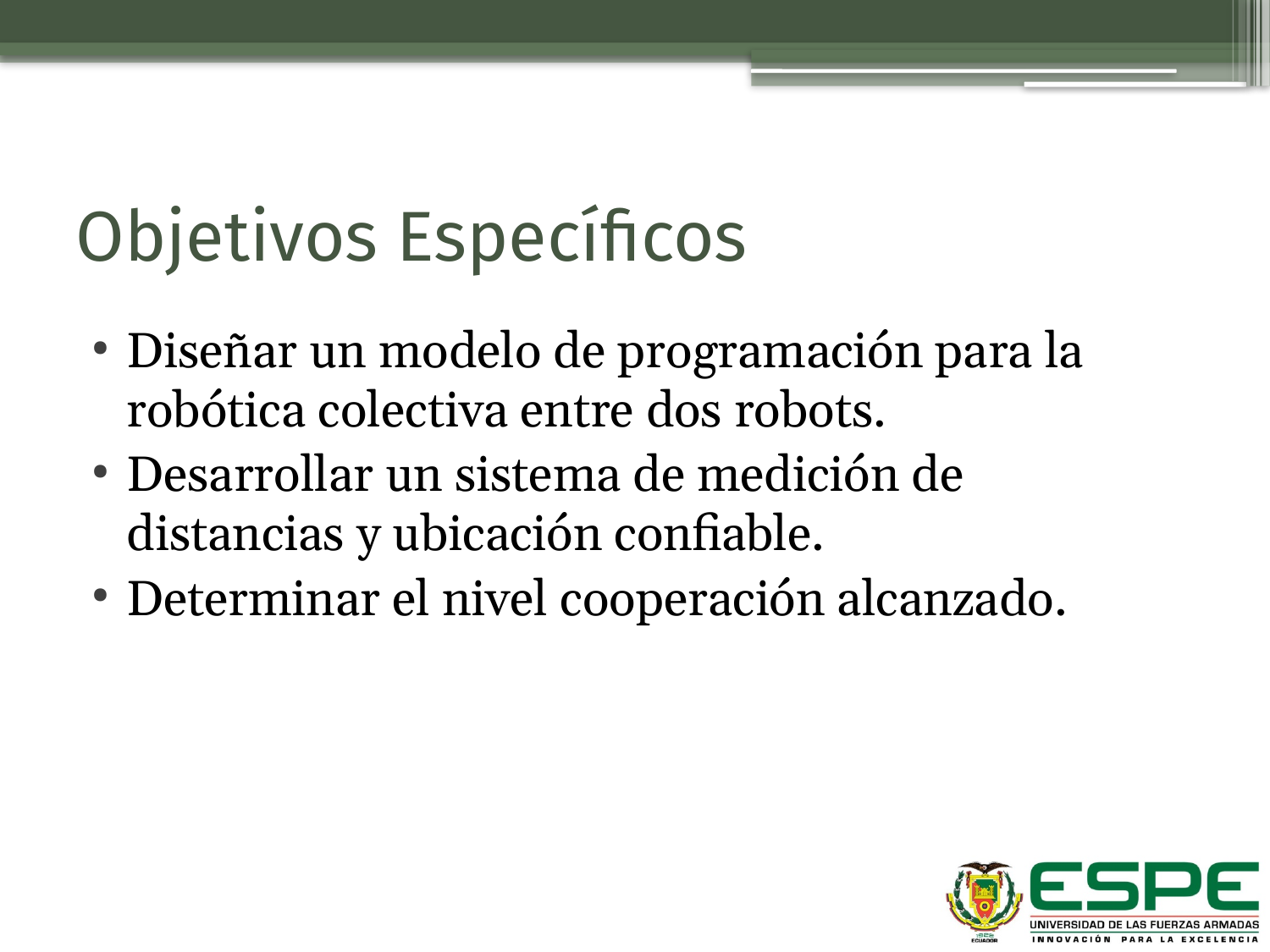

# Objetivos Específicos
Diseñar un modelo de programación para la robótica colectiva entre dos robots.
Desarrollar un sistema de medición de distancias y ubicación confiable.
Determinar el nivel cooperación alcanzado.